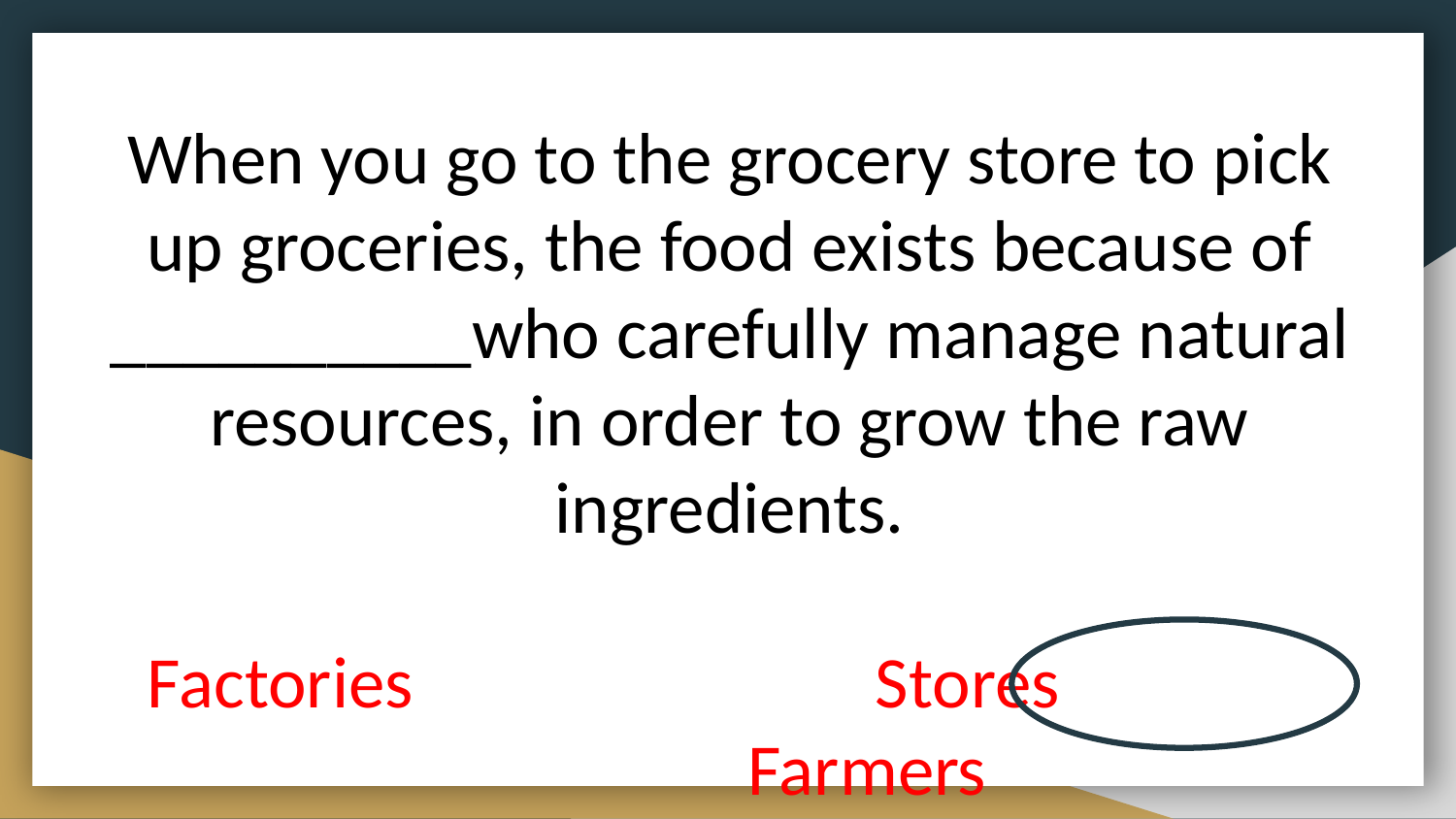

# When you go to the grocery store to pick up groceries, the food exists because of __________who carefully manage natural resources, in order to grow the raw ingredients.

Factories				Stores				Farmers